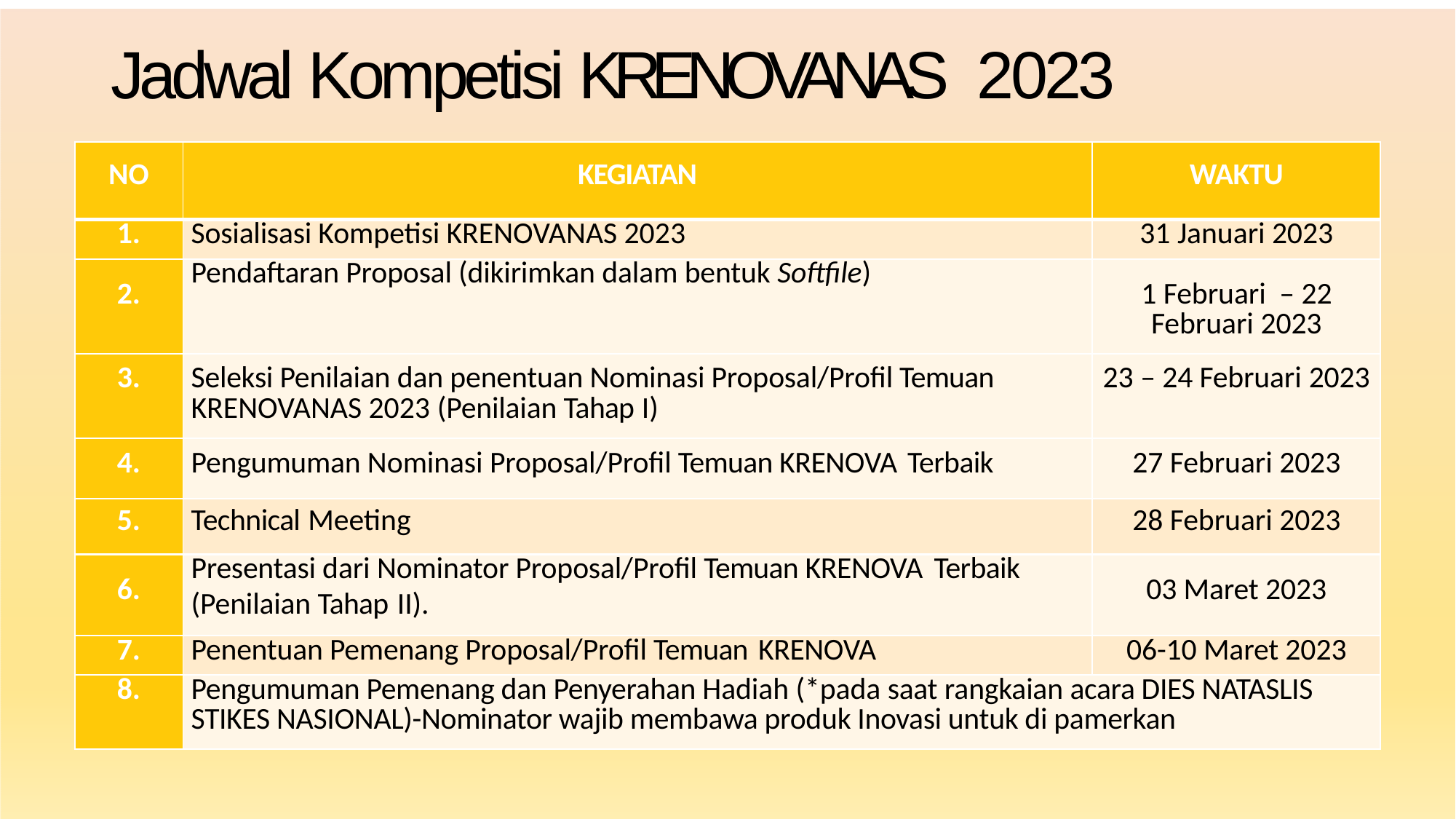

# Jadwal Kompetisi KRENOVANAS  2023
| NO | KEGIATAN | WAKTU |
| --- | --- | --- |
| 1. | Sosialisasi Kompetisi KRENOVANAS 2023 | 31 Januari 2023 |
| 2. | Pendaftaran Proposal (dikirimkan dalam bentuk Softfile) | 1 Februari – 22 Februari 2023 |
| 3. | Seleksi Penilaian dan penentuan Nominasi Proposal/Profil Temuan KRENOVANAS 2023 (Penilaian Tahap I) | 23 – 24 Februari 2023 |
| 4. | Pengumuman Nominasi Proposal/Profil Temuan KRENOVA Terbaik | 27 Februari 2023 |
| 5. | Technical Meeting | 28 Februari 2023 |
| 6. | Presentasi dari Nominator Proposal/Profil Temuan KRENOVA Terbaik (Penilaian Tahap II). | 03 Maret 2023 |
| 7. | Penentuan Pemenang Proposal/Profil Temuan KRENOVA | 06-10 Maret 2023 |
| 8. | Pengumuman Pemenang dan Penyerahan Hadiah (\*pada saat rangkaian acara DIES NATASLIS STIKES NASIONAL)-Nominator wajib membawa produk Inovasi untuk di pamerkan |  |